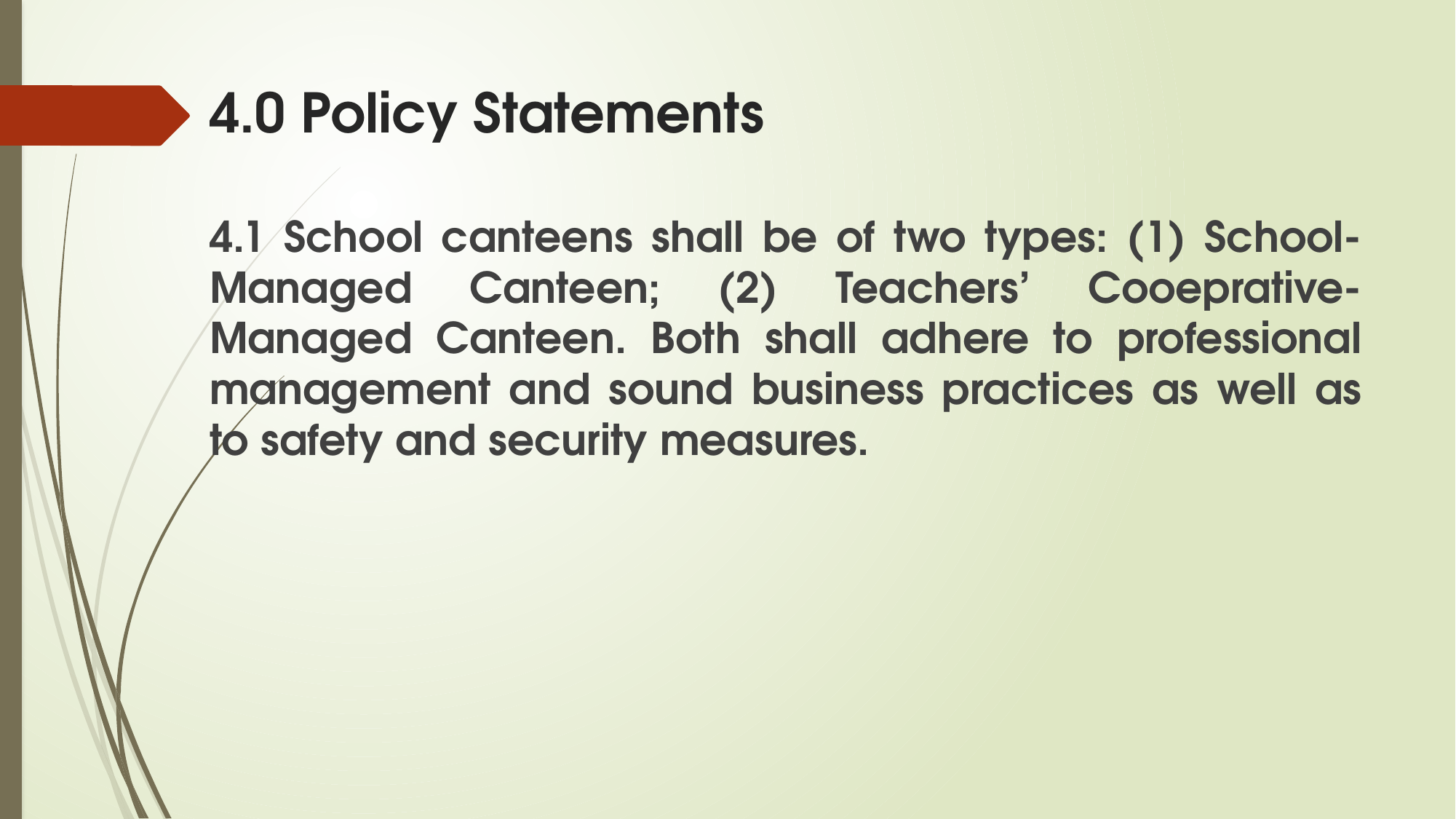

# 4.0 Policy Statements
4.1 School canteens shall be of two types: (1) School-Managed Canteen; (2) Teachers’ Cooeprative-Managed Canteen. Both shall adhere to professional management and sound business practices as well as to safety and security measures.